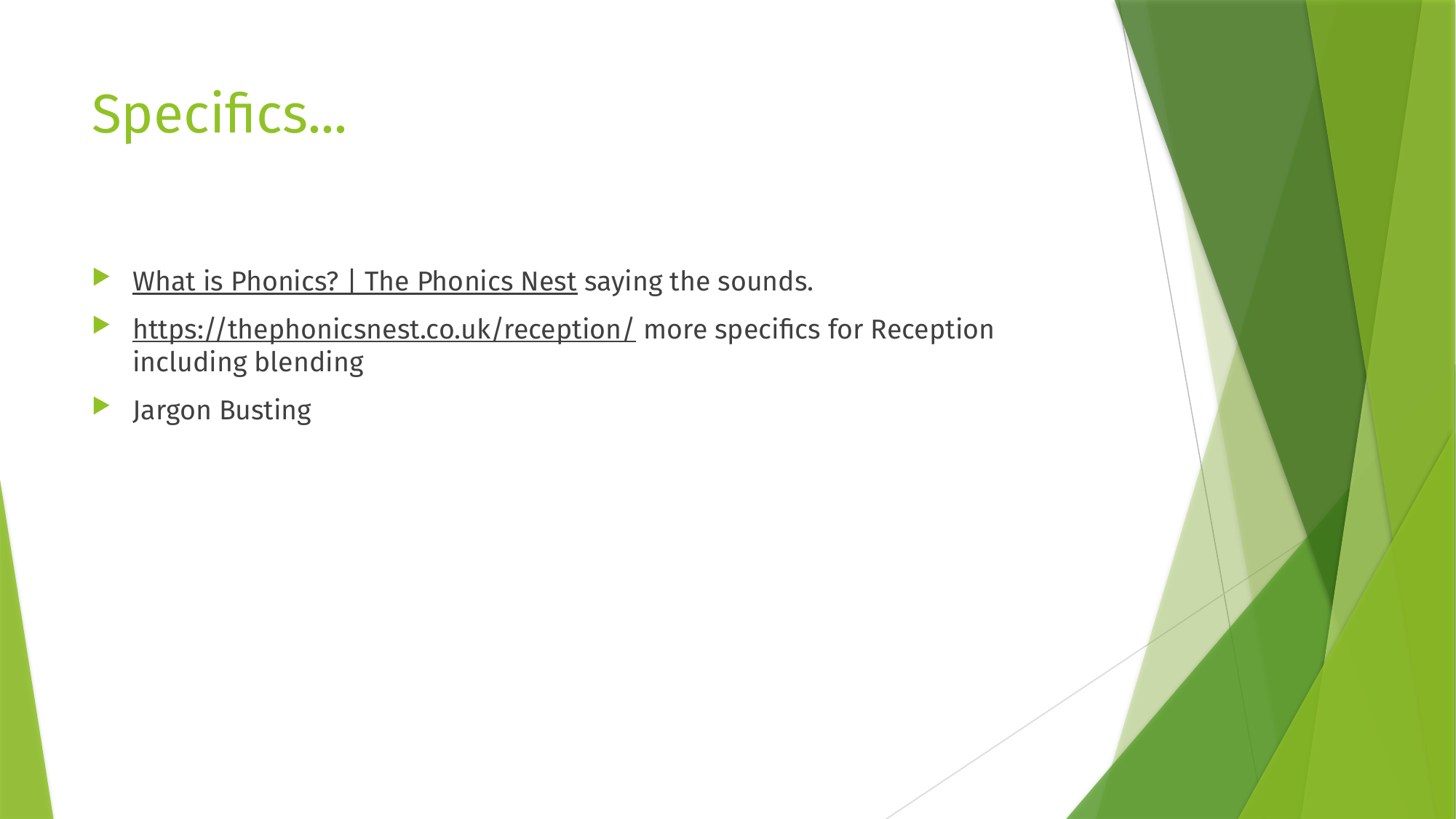

# Specifics...
What is Phonics? | The Phonics Nest saying the sounds.
https://thephonicsnest.co.uk/reception/ more specifics for Reception including blending
Jargon Busting